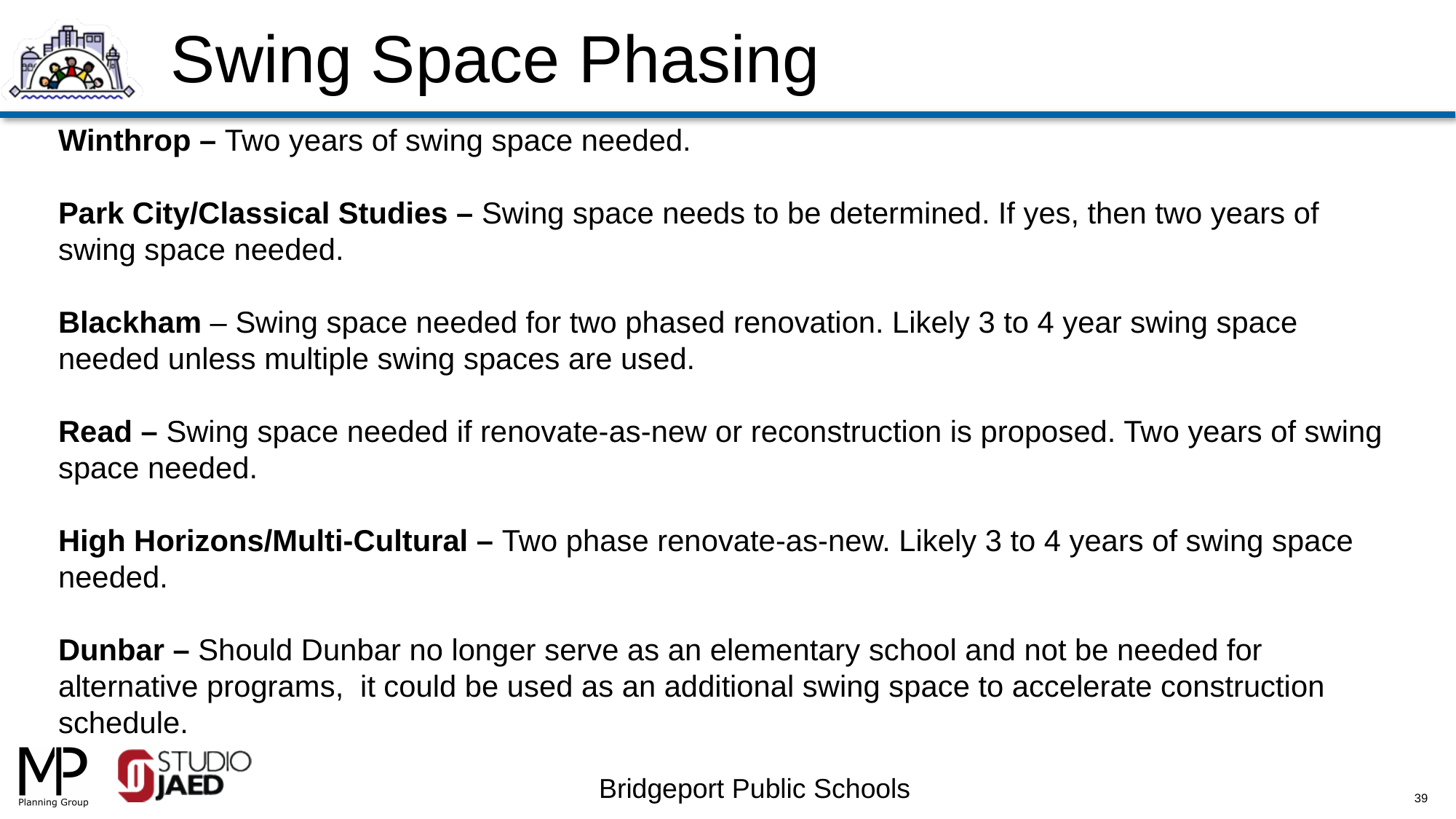

Swing Space Phasing
Winthrop – Two years of swing space needed.

Park City/Classical Studies – Swing space needs to be determined. If yes, then two years of swing space needed.

Blackham – Swing space needed for two phased renovation. Likely 3 to 4 year swing space needed unless multiple swing spaces are used.

Read – Swing space needed if renovate-as-new or reconstruction is proposed. Two years of swing space needed.

High Horizons/Multi-Cultural – Two phase renovate-as-new. Likely 3 to 4 years of swing space needed.

Dunbar – Should Dunbar no longer serve as an elementary school and not be needed for alternative programs,  it could be used as an additional swing space to accelerate construction schedule.
39